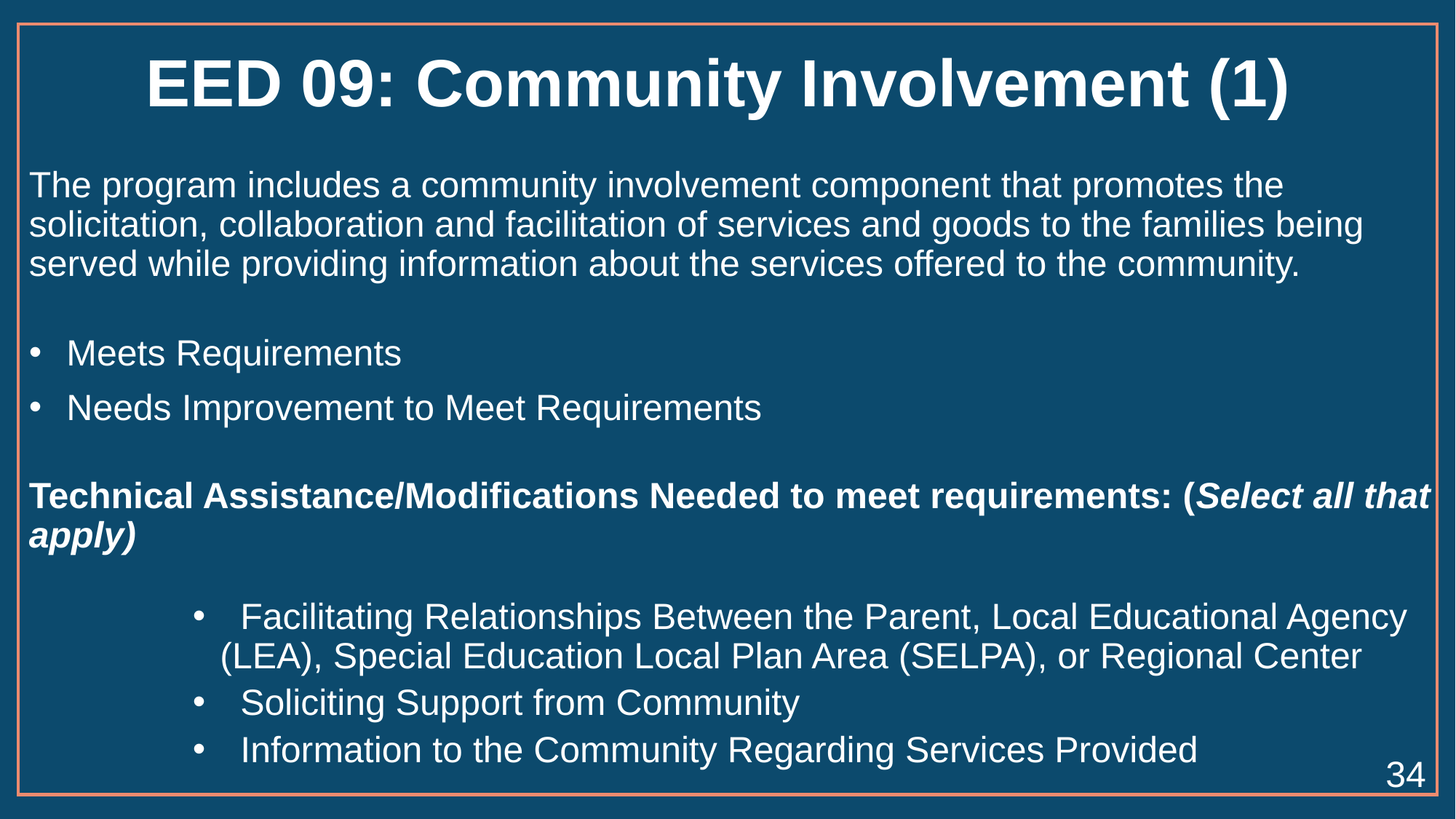

# EED 09: Community Involvement (1)
The program includes a community involvement component that promotes the solicitation, collaboration and facilitation of services and goods to the families being served while providing information about the services offered to the community.

 Meets Requirements
 Needs Improvement to Meet Requirements

Technical Assistance/Modifications Needed to meet requirements: (Select all that apply)

  Facilitating Relationships Between the Parent, Local Educational Agency (LEA), Special Education Local Plan Area (SELPA), or Regional Center
  Soliciting Support from Community
  Information to the Community Regarding Services Provided
34